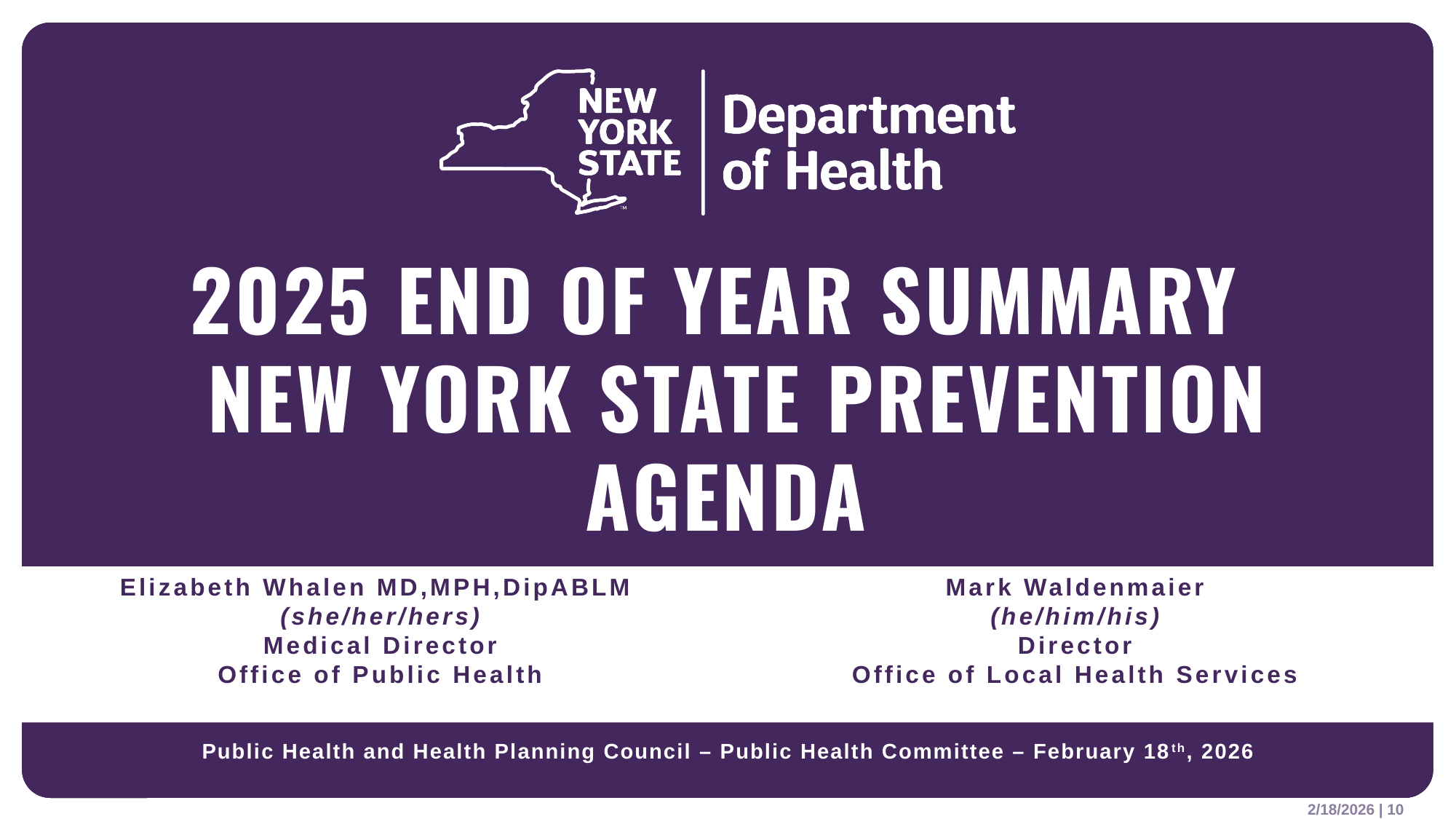

# 2025 END OF YEAR SUMMARY NEW YORK STATE PREVENTION AGENDA​
Elizabeth Whalen MD,MPH,DipABLM
(she/her/hers)
Medical Director
Office of Public Health

Mark Waldenmaier
(he/him/his)
Director
Office of Local Health Services

Public Health and Health Planning Council – Public Health Committee – February 18th, 2026